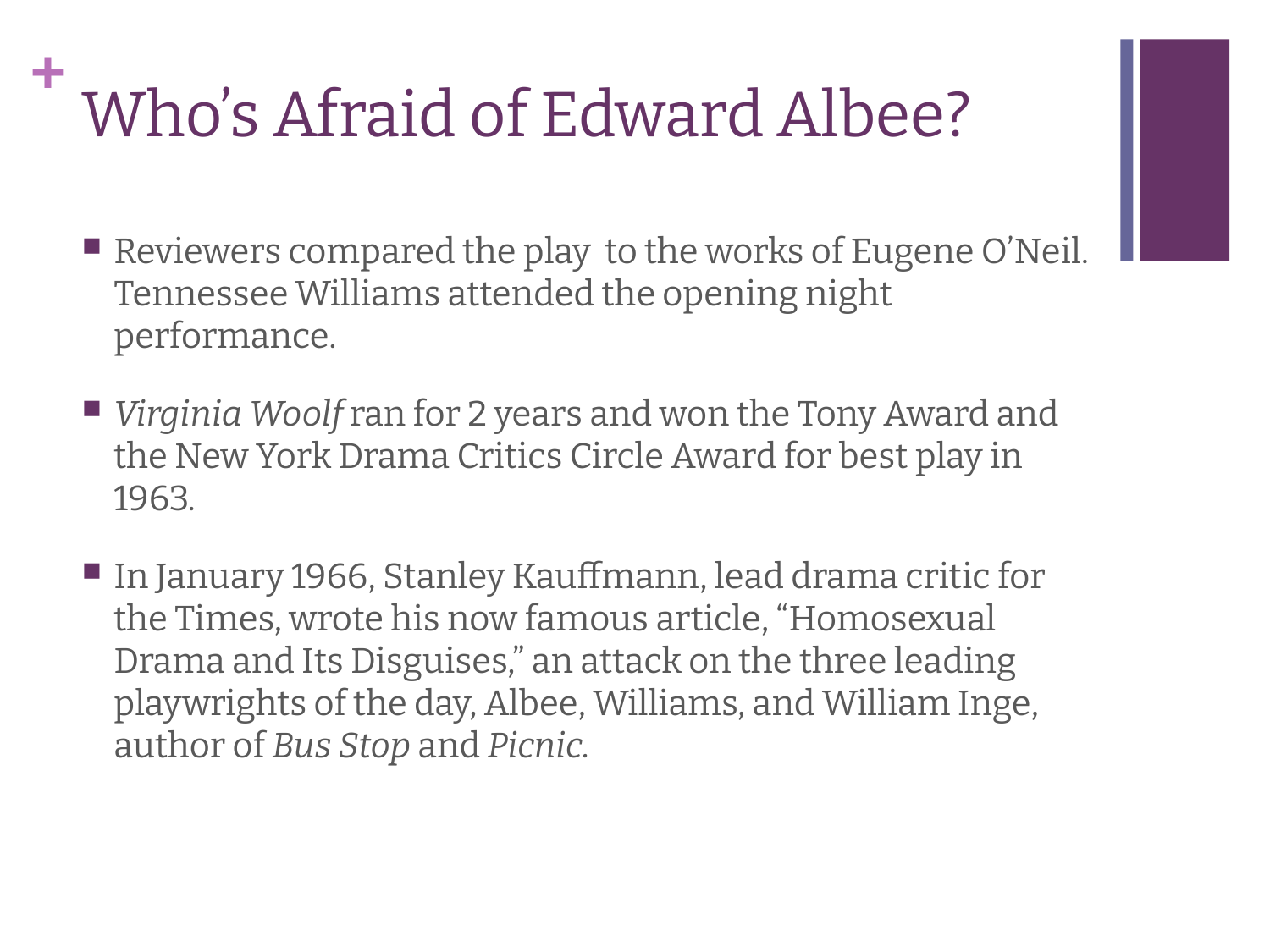

# Who’s Afraid of Edward Albee?
Reviewers compared the play  to the works of Eugene O’Neil. Tennessee Williams attended the opening night performance.
Virginia Woolf ran for 2 years and won the Tony Award and the New York Drama Critics Circle Award for best play in 1963.
In January 1966, Stanley Kauffmann, lead drama critic for the Times, wrote his now famous article, “Homosexual Drama and Its Disguises,” an attack on the three leading playwrights of the day, Albee, Williams, and William Inge, author of Bus Stop and Picnic.